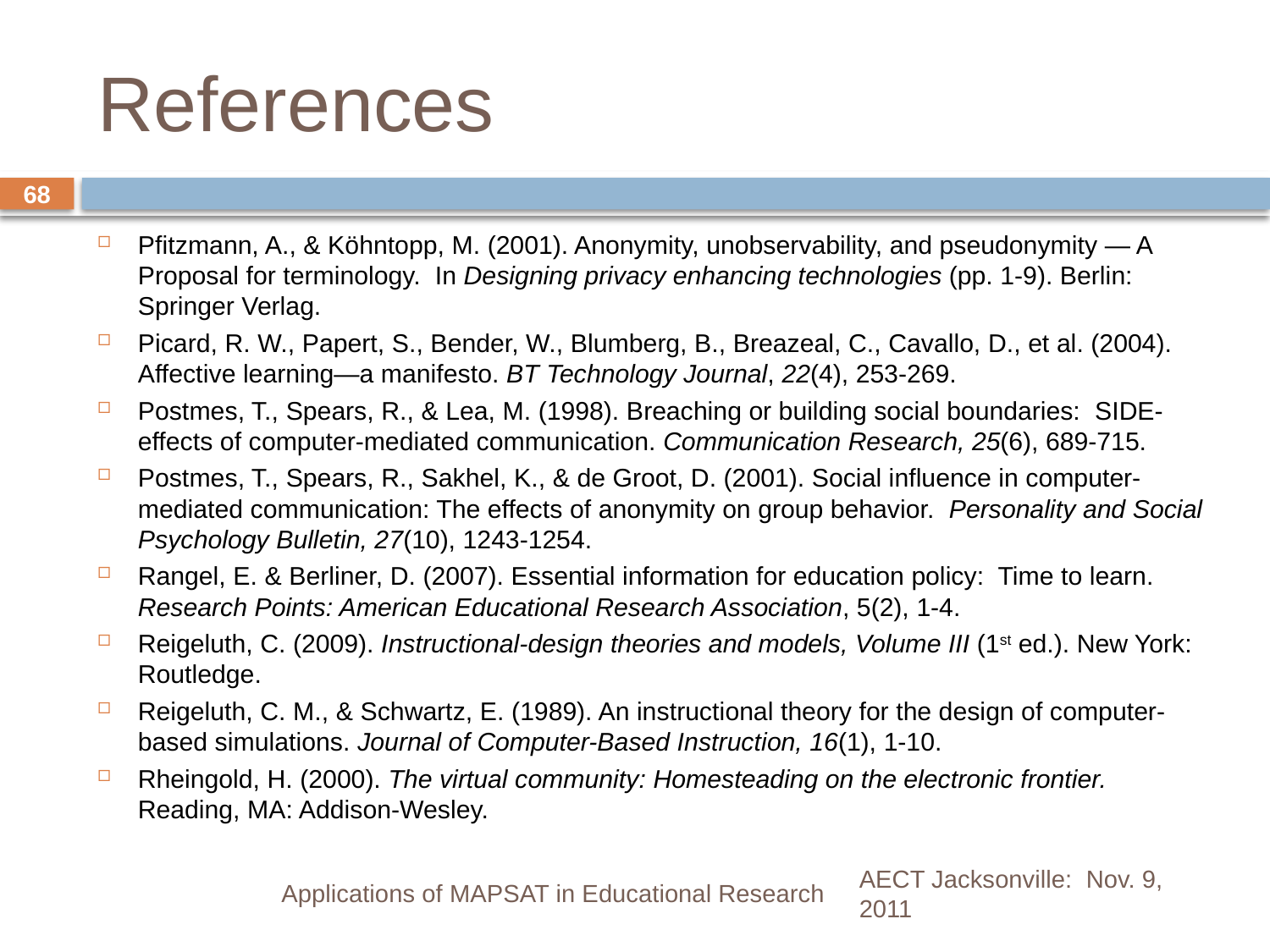

# References
68
Pfitzmann, A., & Köhntopp, M. (2001). Anonymity, unobservability, and pseudonymity — A Proposal for terminology.  In Designing privacy enhancing technologies (pp. 1-9). Berlin: Springer Verlag.
Picard, R. W., Papert, S., Bender, W., Blumberg, B., Breazeal, C., Cavallo, D., et al. (2004). Affective learning—a manifesto. BT Technology Journal, 22(4), 253-269.
Postmes, T., Spears, R., & Lea, M. (1998). Breaching or building social boundaries:  SIDE-effects of computer-mediated communication. Communication Research, 25(6), 689-715.
Postmes, T., Spears, R., Sakhel, K., & de Groot, D. (2001). Social influence in computer-mediated communication: The effects of anonymity on group behavior.  Personality and Social Psychology Bulletin, 27(10), 1243-1254.
Rangel, E. & Berliner, D. (2007). Essential information for education policy:  Time to learn. Research Points: American Educational Research Association, 5(2), 1-4.
Reigeluth, C. (2009). Instructional-design theories and models, Volume III (1st ed.). New York:  Routledge.
Reigeluth, C. M., & Schwartz, E. (1989). An instructional theory for the design of computer-based simulations. Journal of Computer-Based Instruction, 16(1), 1-10.
Rheingold, H. (2000). The virtual community: Homesteading on the electronic frontier.  Reading, MA: Addison-Wesley.
Applications of MAPSAT in Educational Research
AECT Jacksonville:  Nov. 9, 2011